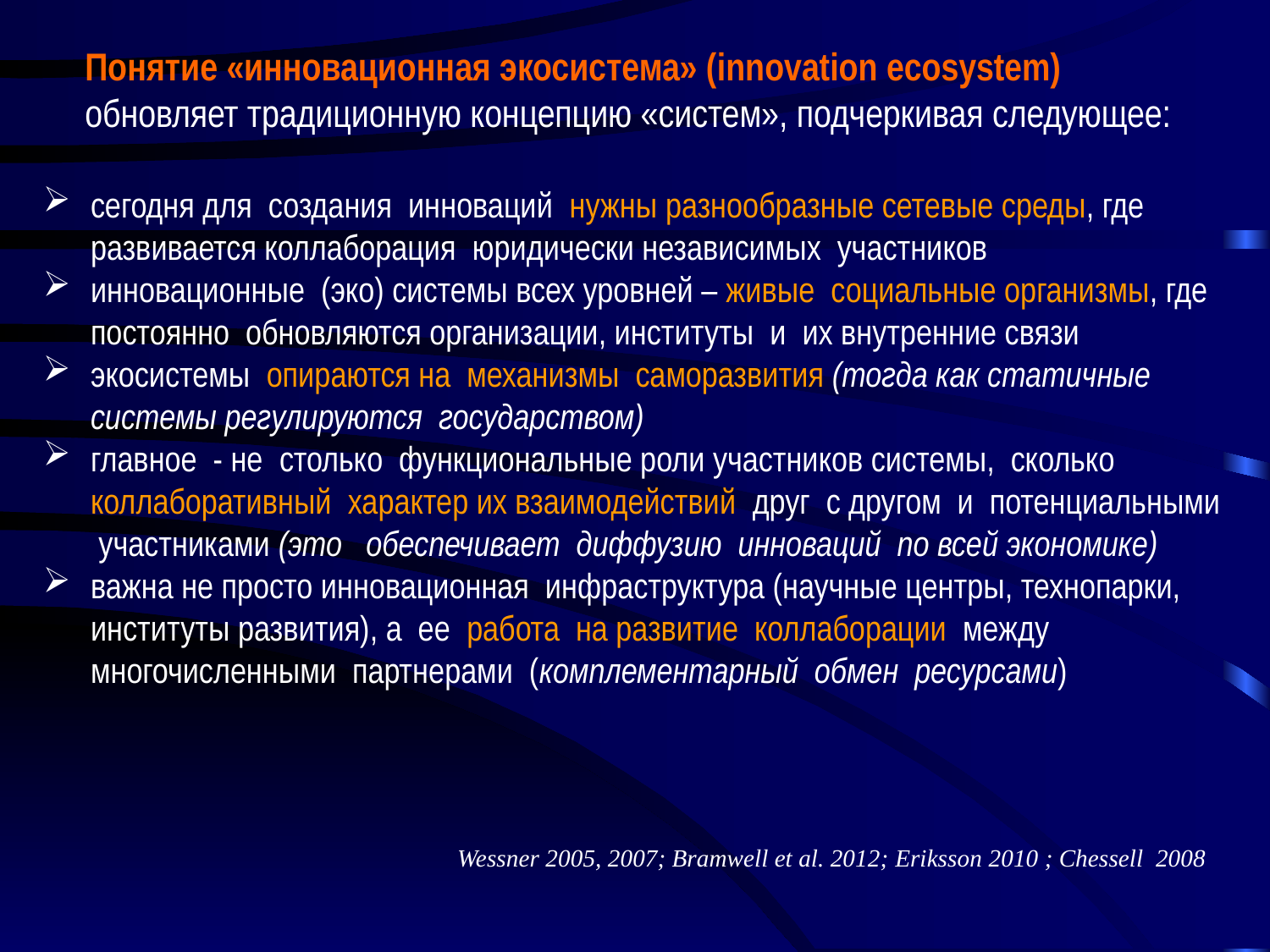

Понятие «инновационная экосистема» (innovation ecosystem) обновляет традиционную концепцию «систем», подчеркивая следующее:
сегодня для  создания  инноваций  нужны разнообразные сетевые среды, где развивается коллаборация  юридически независимых  участников
инновационные  (эко) системы всех уровней – живые  социальные организмы, где постоянно  обновляются организации, институты  и  их внутренние связи
экосистемы  опираются на  механизмы  саморазвития (тогда как статичные системы регулируются  государством)
главное  - не  cтолько  функциональные роли участников системы,  сколько   коллаборативный  характер их взаимодействий  друг  с другом  и  потенциальными  участниками (это   обеспечивает  диффузию  инноваций  по всей экономике)
важна не просто инновационная  инфраструктура (научные центры, технопарки, институты развития), а  ее  работа  на развитие  коллаборации  между  многочисленными  партнерами  (комплементарный  обмен  ресурсами)
Wessner 2005, 2007; Bramwell et al. 2012; Eriksson 2010 ; Chessell  2008